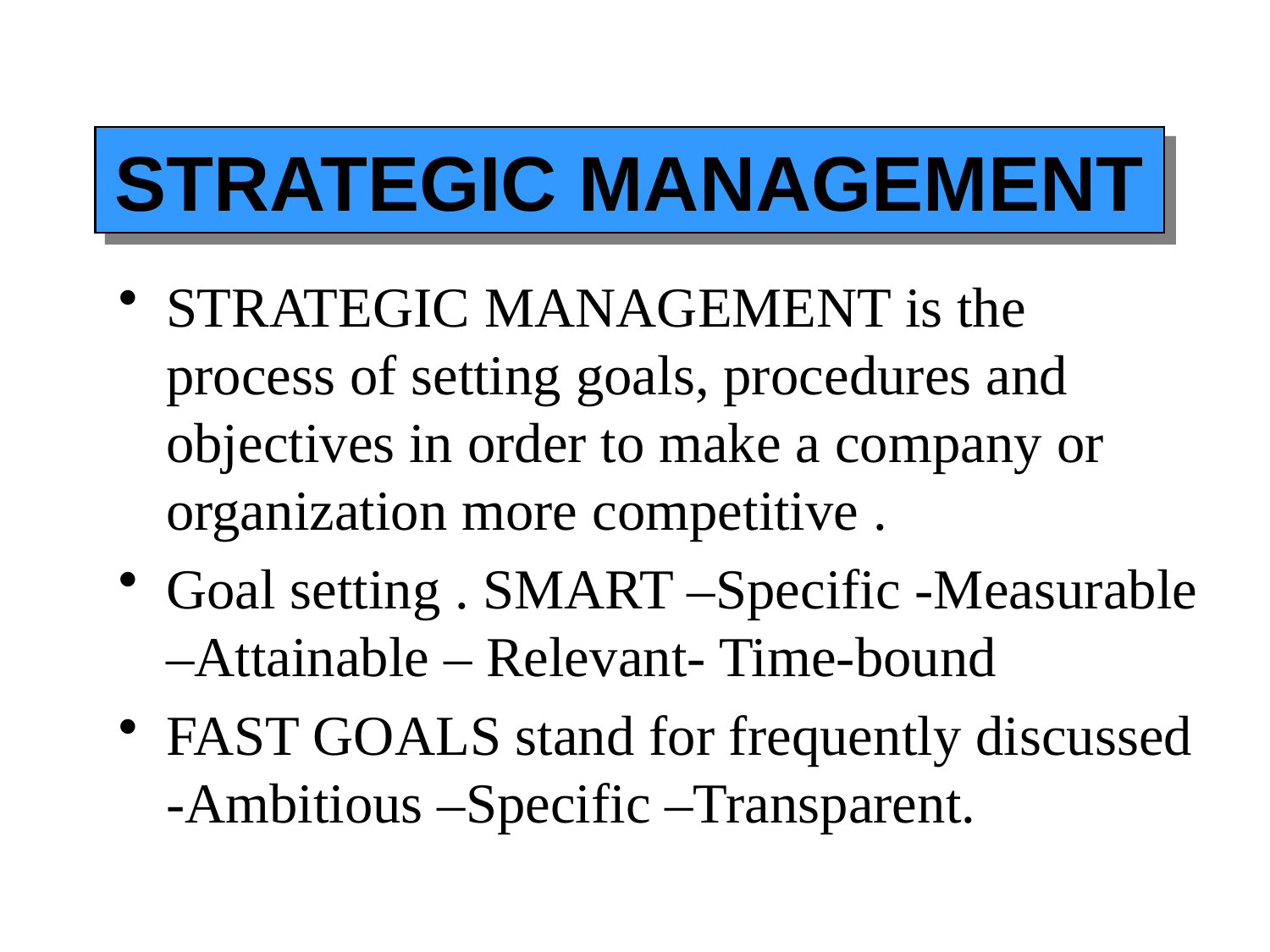

# STRATEGIC MANAGEMENT
STRATEGIC MANAGEMENT is the process of setting goals, procedures and objectives in order to make a company or organization more competitive .
Goal setting . SMART –Specific -Measurable –Attainable – Relevant- Time-bound
FAST GOALS stand for frequently discussed -Ambitious –Specific –Transparent.